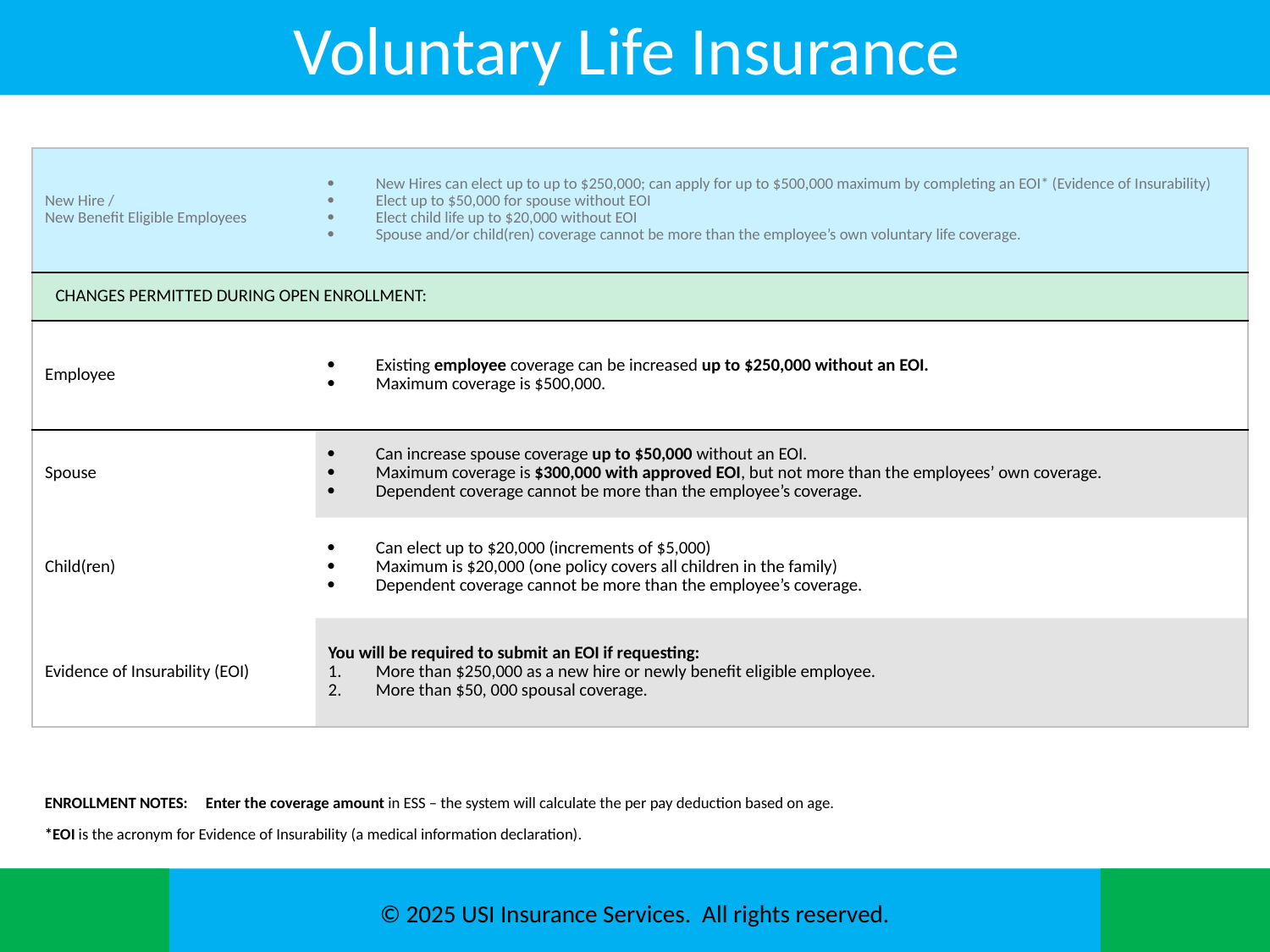

# Voluntary Life Insurance
| New Hire / New Benefit Eligible Employees | New Hires can elect up to up to $250,000; can apply for up to $500,000 maximum by completing an EOI\* (Evidence of Insurability) Elect up to $50,000 for spouse without EOI Elect child life up to $20,000 without EOI Spouse and/or child(ren) coverage cannot be more than the employee’s own voluntary life coverage. |
| --- | --- |
| CHANGES PERMITTED DURING OPEN ENROLLMENT: |  |
| Employee | Existing employee coverage can be increased up to $250,000 without an EOI. Maximum coverage is $500,000. |
| Spouse | Can increase spouse coverage up to $50,000 without an EOI. Maximum coverage is $300,000 with approved EOI, but not more than the employees’ own coverage. Dependent coverage cannot be more than the employee’s coverage. |
| Child(ren) | Can elect up to $20,000 (increments of $5,000) Maximum is $20,000 (one policy covers all children in the family) Dependent coverage cannot be more than the employee’s coverage. |
| Evidence of Insurability (EOI) | You will be required to submit an EOI if requesting: More than $250,000 as a new hire or newly benefit eligible employee. More than $50, 000 spousal coverage. |
ENROLLMENT NOTES:     Enter the coverage amount in ESS – the system will calculate the per pay deduction based on age.
*EOI is the acronym for Evidence of Insurability (a medical information declaration).